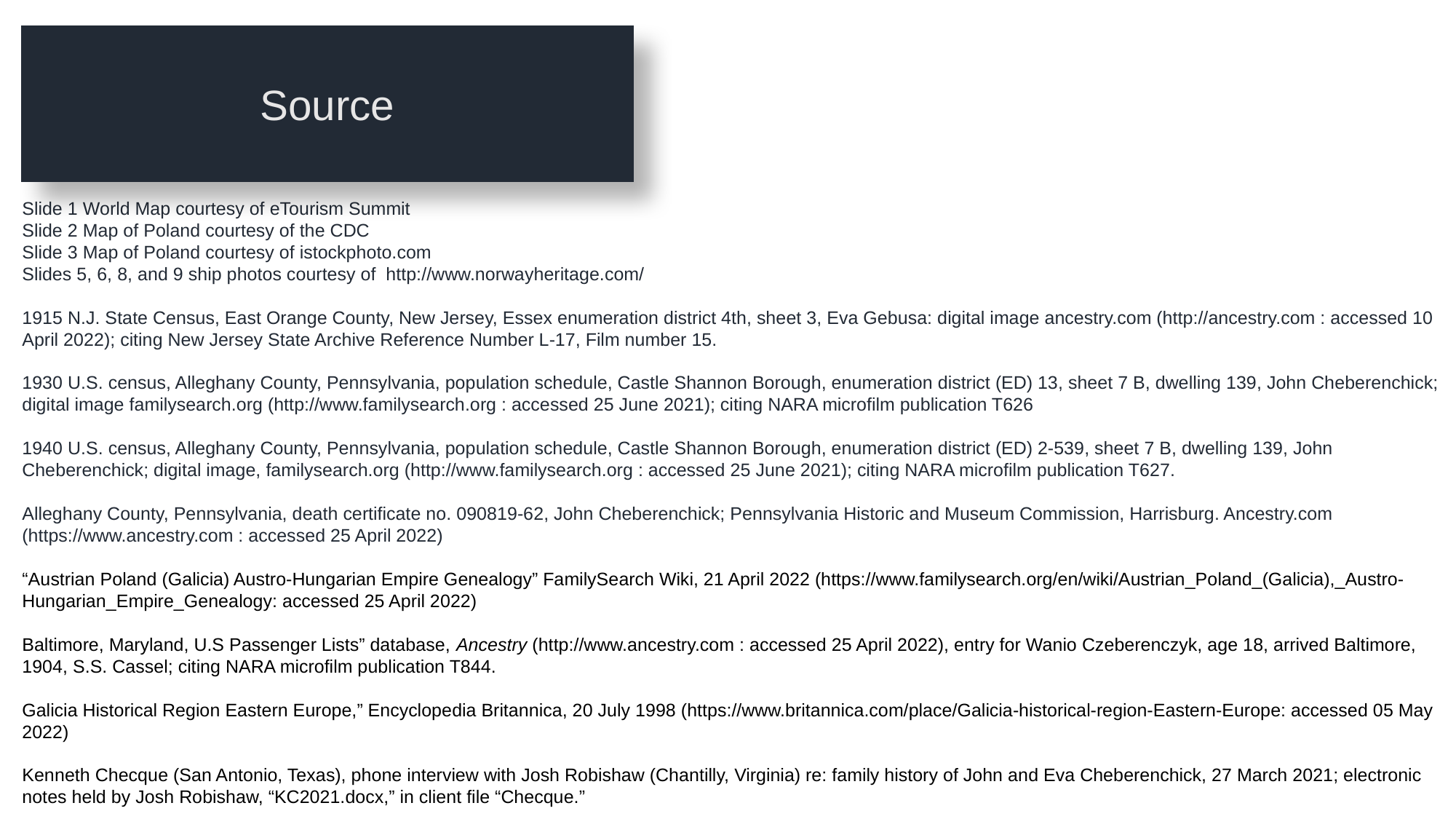

Source
Slide 1 World Map courtesy of eTourism Summit
Slide 2 Map of Poland courtesy of the CDC
Slide 3 Map of Poland courtesy of istockphoto.com
Slides 5, 6, 8, and 9 ship photos courtesy of  http://www.norwayheritage.com/

1915 N.J. State Census, East Orange County, New Jersey, Essex enumeration district 4th, sheet 3, Eva Gebusa: digital image ancestry.com (http://ancestry.com : accessed 10 April 2022); citing New Jersey State Archive Reference Number L-17, Film number 15.

1930 U.S. census, Alleghany County, Pennsylvania, population schedule, Castle Shannon Borough, enumeration district (ED) 13, sheet 7 B, dwelling 139, John Cheberenchick; digital image familysearch.org (http://www.familysearch.org : accessed 25 June 2021); citing NARA microfilm publication T626

1940 U.S. census, Alleghany County, Pennsylvania, population schedule, Castle Shannon Borough, enumeration district (ED) 2-539, sheet 7 B, dwelling 139, John Cheberenchick; digital image, familysearch.org (http://www.familysearch.org : accessed 25 June 2021); citing NARA microfilm publication T627.

Alleghany County, Pennsylvania, death certificate no. 090819-62, John Cheberenchick; Pennsylvania Historic and Museum Commission, Harrisburg. Ancestry.com (https://www.ancestry.com : accessed 25 April 2022)

“Austrian Poland (Galicia) Austro-Hungarian Empire Genealogy” FamilySearch Wiki, 21 April 2022 (https://www.familysearch.org/en/wiki/Austrian_Poland_(Galicia),_Austro-Hungarian_Empire_Genealogy: accessed 25 April 2022)

Baltimore, Maryland, U.S Passenger Lists” database, Ancestry (http://www.ancestry.com : accessed 25 April 2022), entry for Wanio Czeberenczyk, age 18, arrived Baltimore, 1904, S.S. Cassel; citing NARA microfilm publication T844.

Galicia Historical Region Eastern Europe,” Encyclopedia Britannica, 20 July 1998 (https://www.britannica.com/place/Galicia-historical-region-Eastern-Europe: accessed 05 May 2022)

Kenneth Checque (San Antonio, Texas), phone interview with Josh Robishaw (Chantilly, Virginia) re: family history of John and Eva Cheberenchick, 27 March 2021; electronic notes held by Josh Robishaw, “KC2021.docx,” in client file “Checque.”